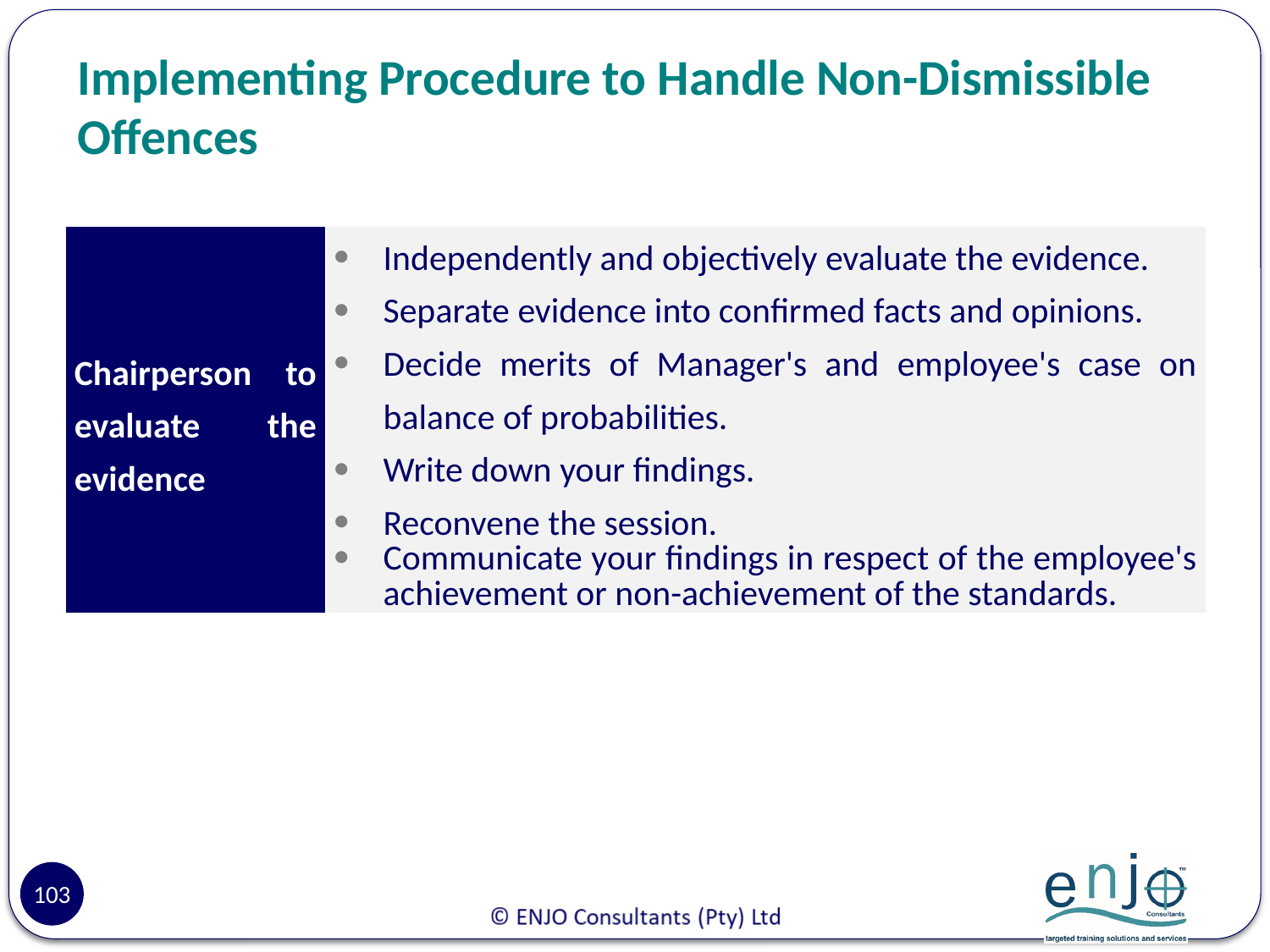

# Implementing Procedure to Handle Non-Dismissible Offences
| Chairperson to evaluate the evidence | Independently and objectively evaluate the evidence. Separate evidence into confirmed facts and opinions. Decide merits of Manager's and employee's case on balance of probabilities. Write down your findings. Reconvene the session. Communicate your findings in respect of the employee's achievement or non-achievement of the standards. |
| --- | --- |
103